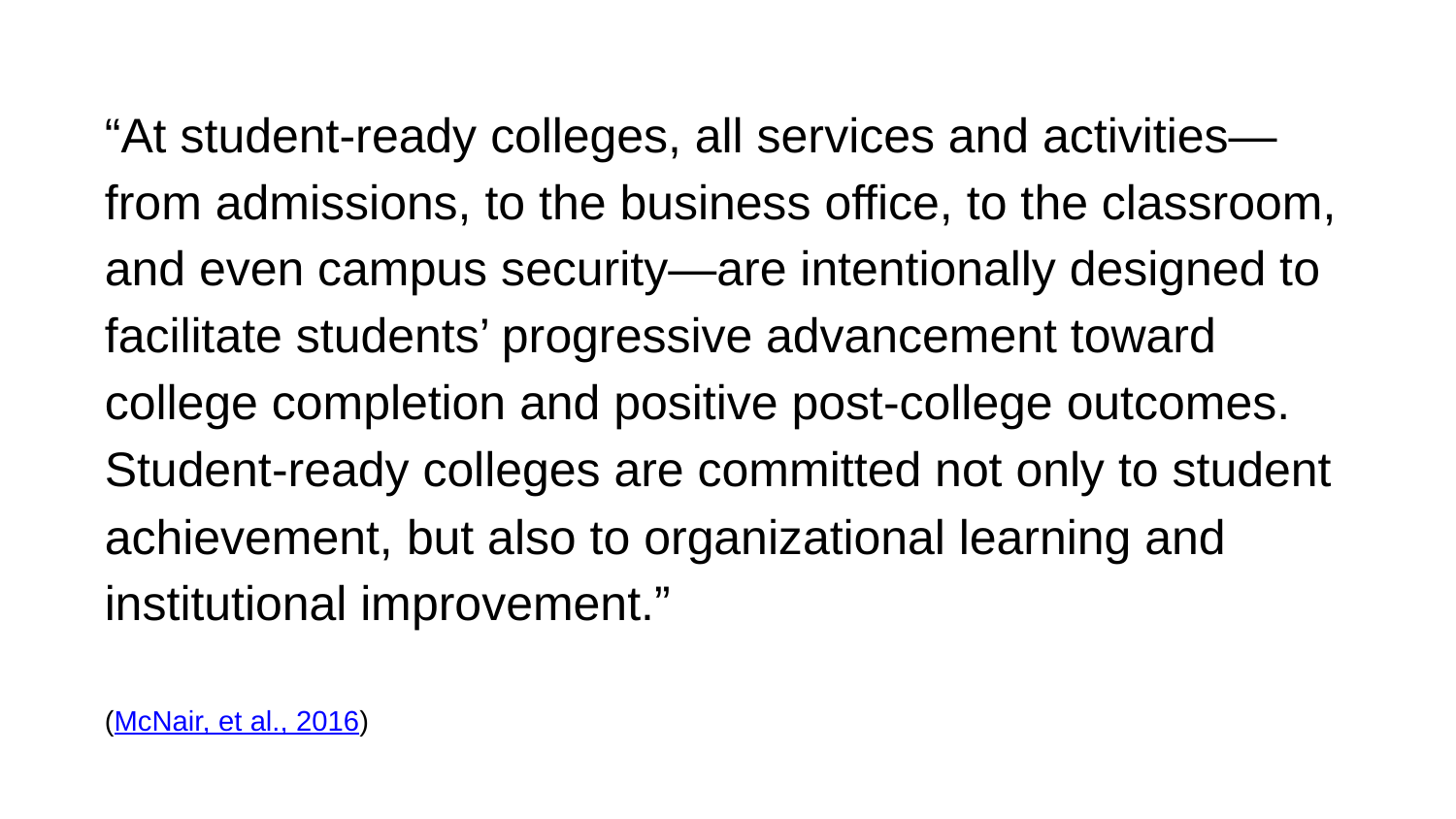

“At student-ready colleges, all services and activities—from admissions, to the business office, to the classroom, and even campus security—are intentionally designed to facilitate students’ progressive advancement toward college completion and positive post-college outcomes. Student-ready colleges are committed not only to student achievement, but also to organizational learning and institutional improvement.”

(McNair, et al., 2016)